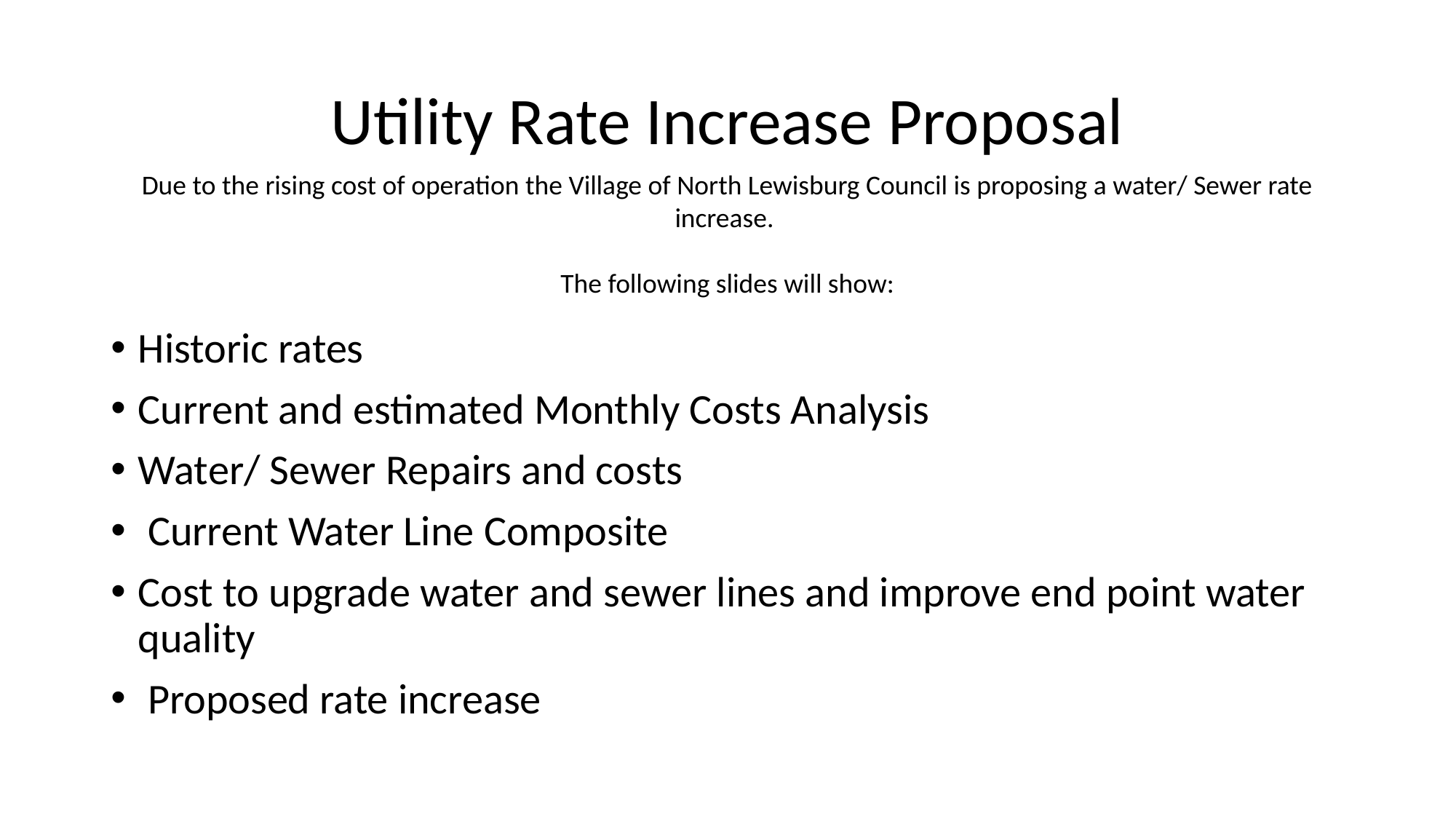

# Utility Rate Increase Proposal
Due to the rising cost of operation the Village of North Lewisburg Council is proposing a water/ Sewer rate increase.

The following slides will show:
Historic rates
Current and estimated Monthly Costs Analysis
Water/ Sewer Repairs and costs
 Current Water Line Composite
Cost to upgrade water and sewer lines and improve end point water quality
 Proposed rate increase